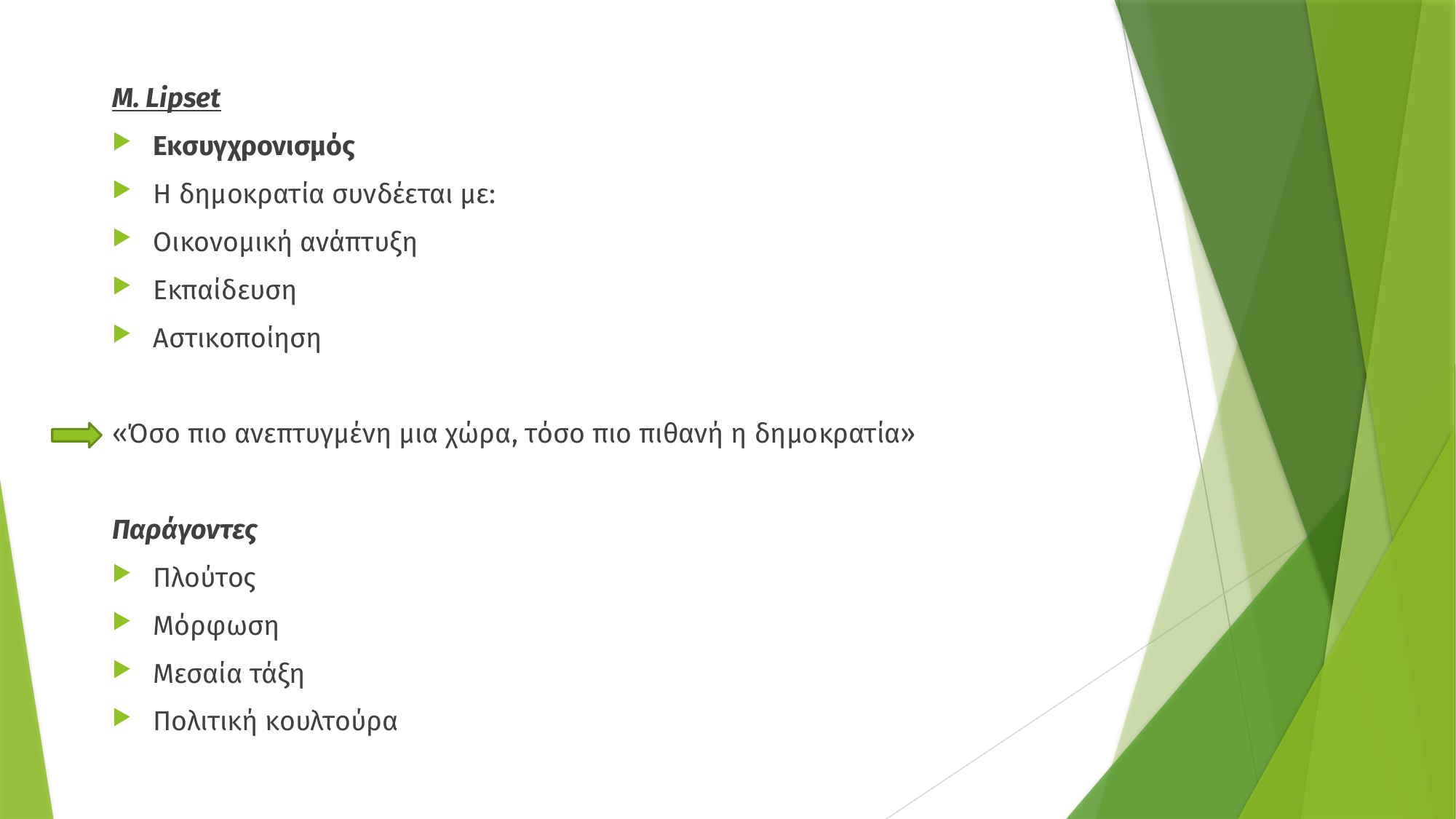

M. Lipset
Εκσυγχρονισμός
Η δημοκρατία συνδέεται με:
Οικονομική ανάπτυξη
Εκπαίδευση
Αστικοποίηση

«Όσο πιο ανεπτυγμένη μια χώρα, τόσο πιο πιθανή η δημοκρατία»

Παράγοντες
Πλούτος
Μόρφωση
Μεσαία τάξη
Πολιτική κουλτούρα